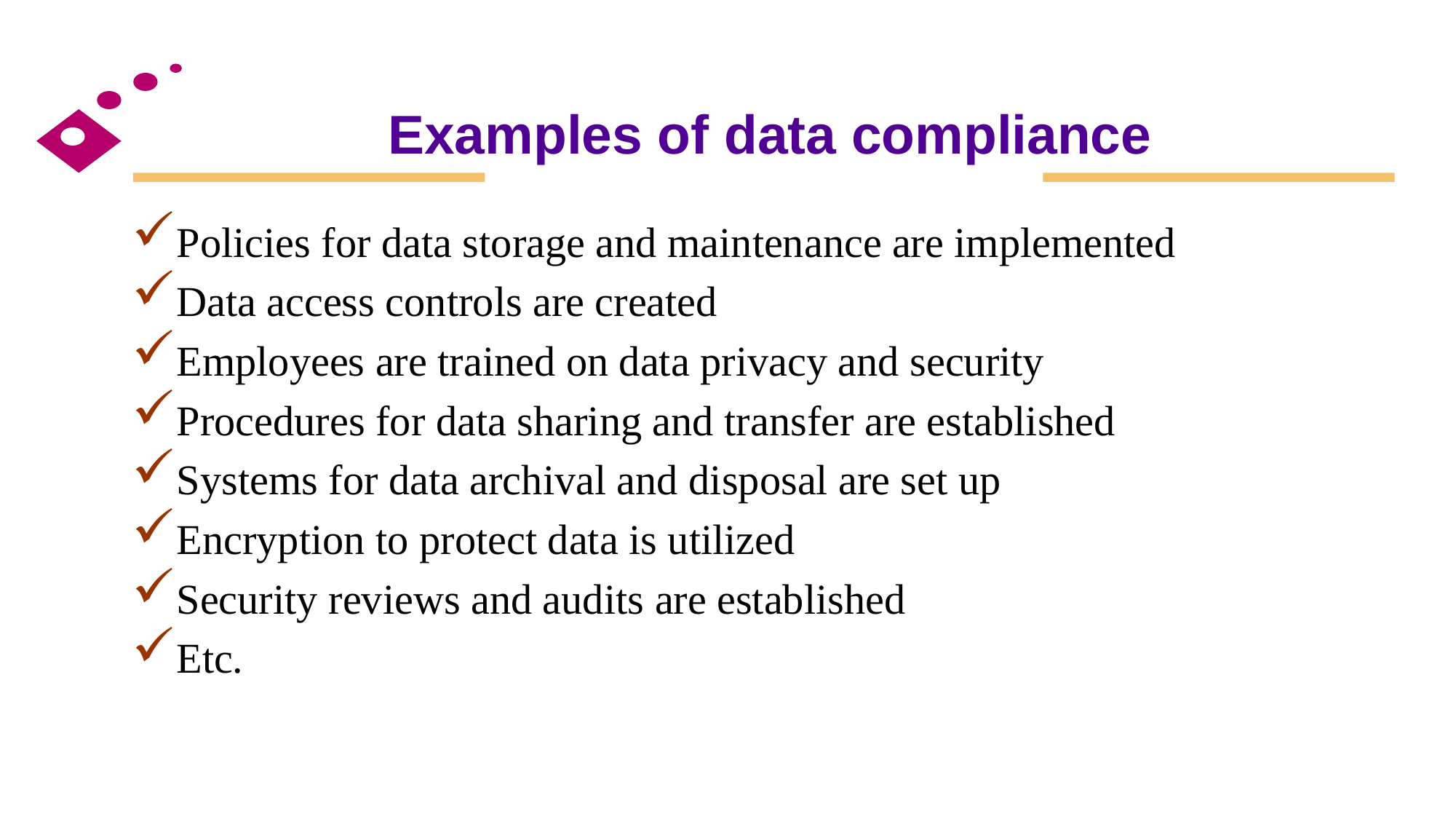

# Examples of data compliance
Policies for data storage and maintenance are implemented
Data access controls are created
Employees are trained on data privacy and security
Procedures for data sharing and transfer are established
Systems for data archival and disposal are set up
Encryption to protect data is utilized
Security reviews and audits are established
Etc.